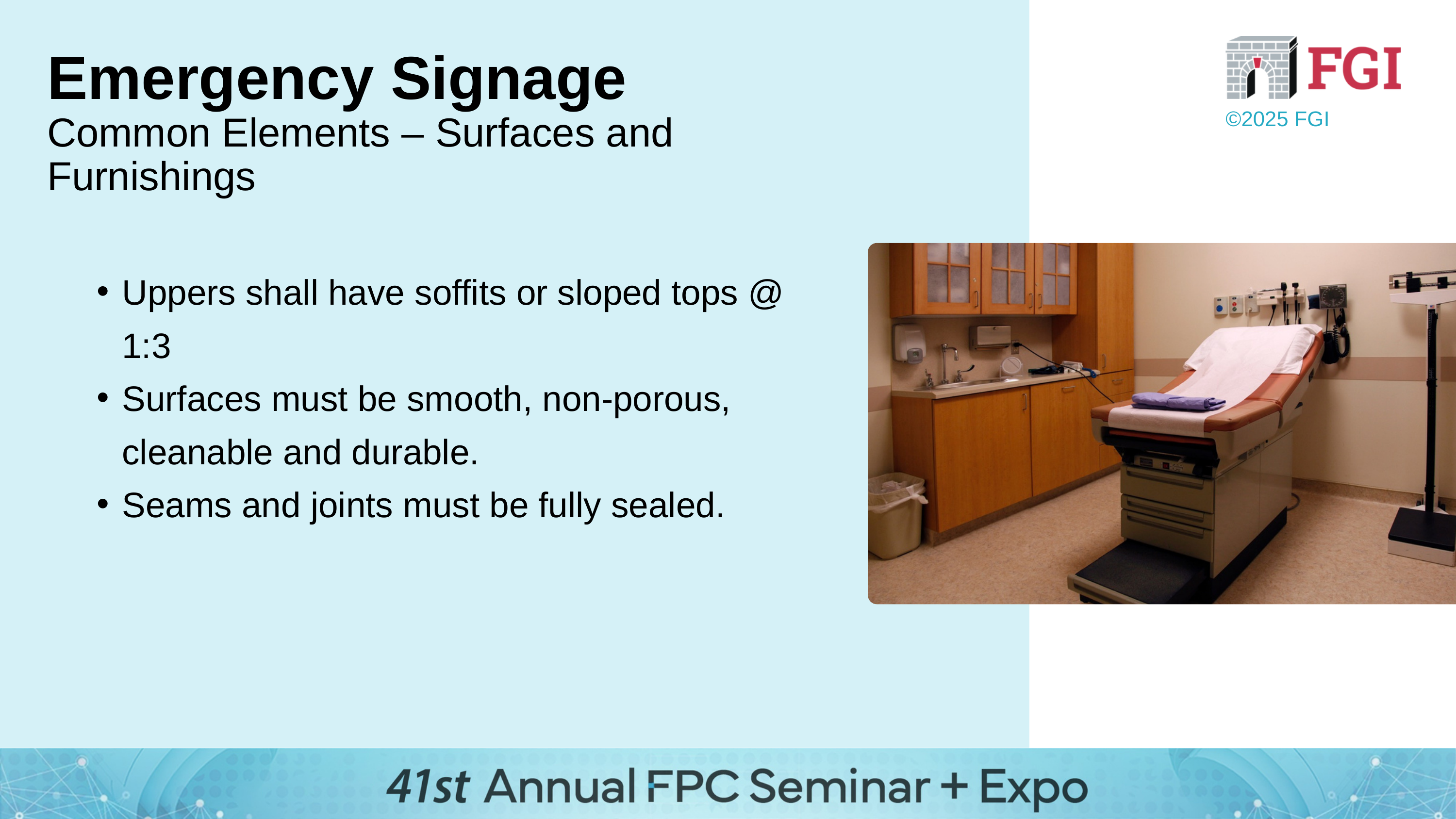

Emergency Signage
Common Elements – Surfaces and Furnishings
©2025 FGI

Uppers shall have soffits or sloped tops @ 1:3
Surfaces must be smooth, non-porous, cleanable and durable.
Seams and joints must be fully sealed.